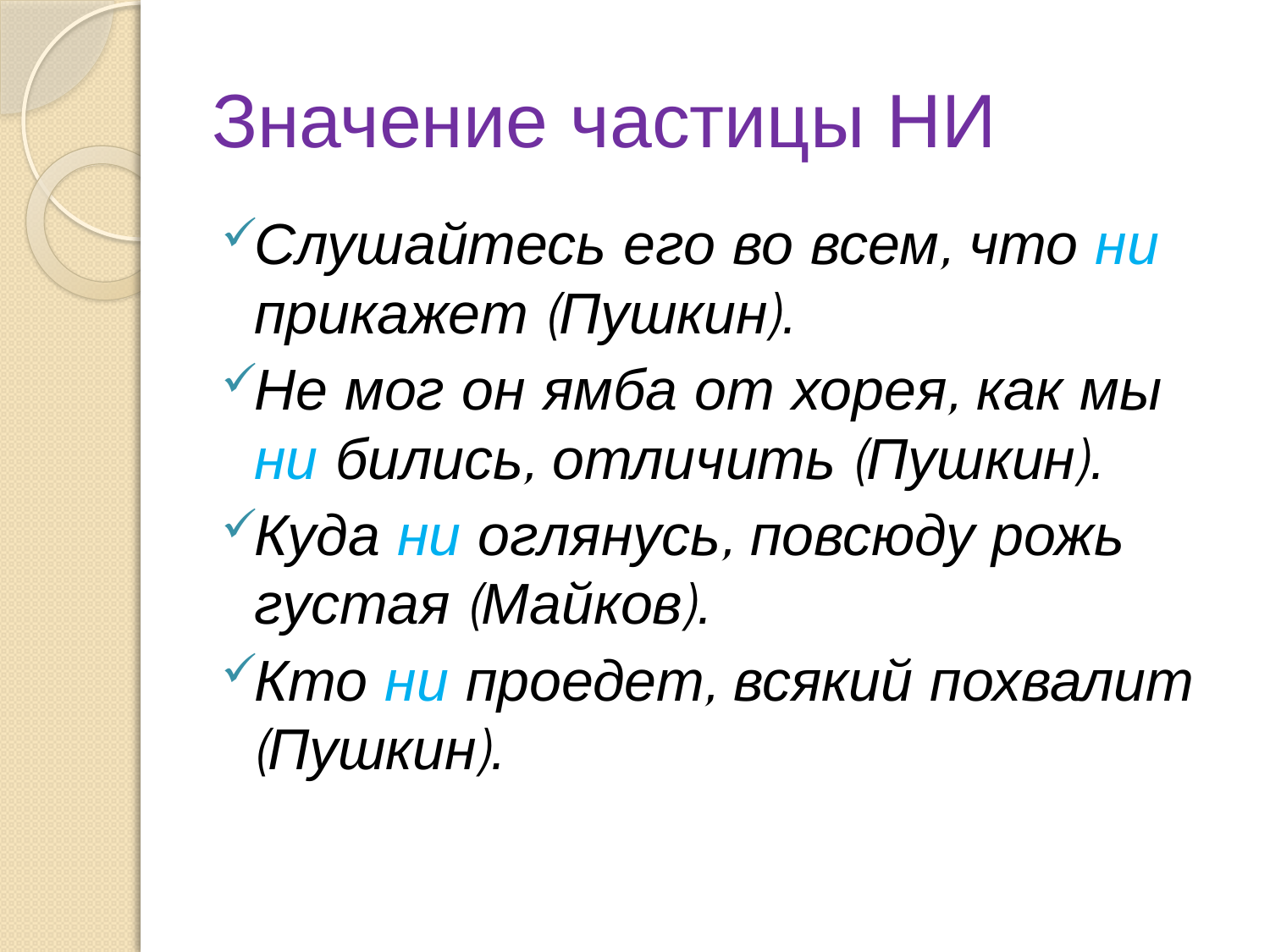

# Значение частицы НИ
Слушайтесь его во всем, что ни прикажет (Пушкин).
Не мог он ямба от хорея, как мы ни бились, отличить (Пушкин).
Куда ни оглянусь, повсюду рожь густая (Майков).
Кто ни проедет, всякий похвалит (Пушкин).